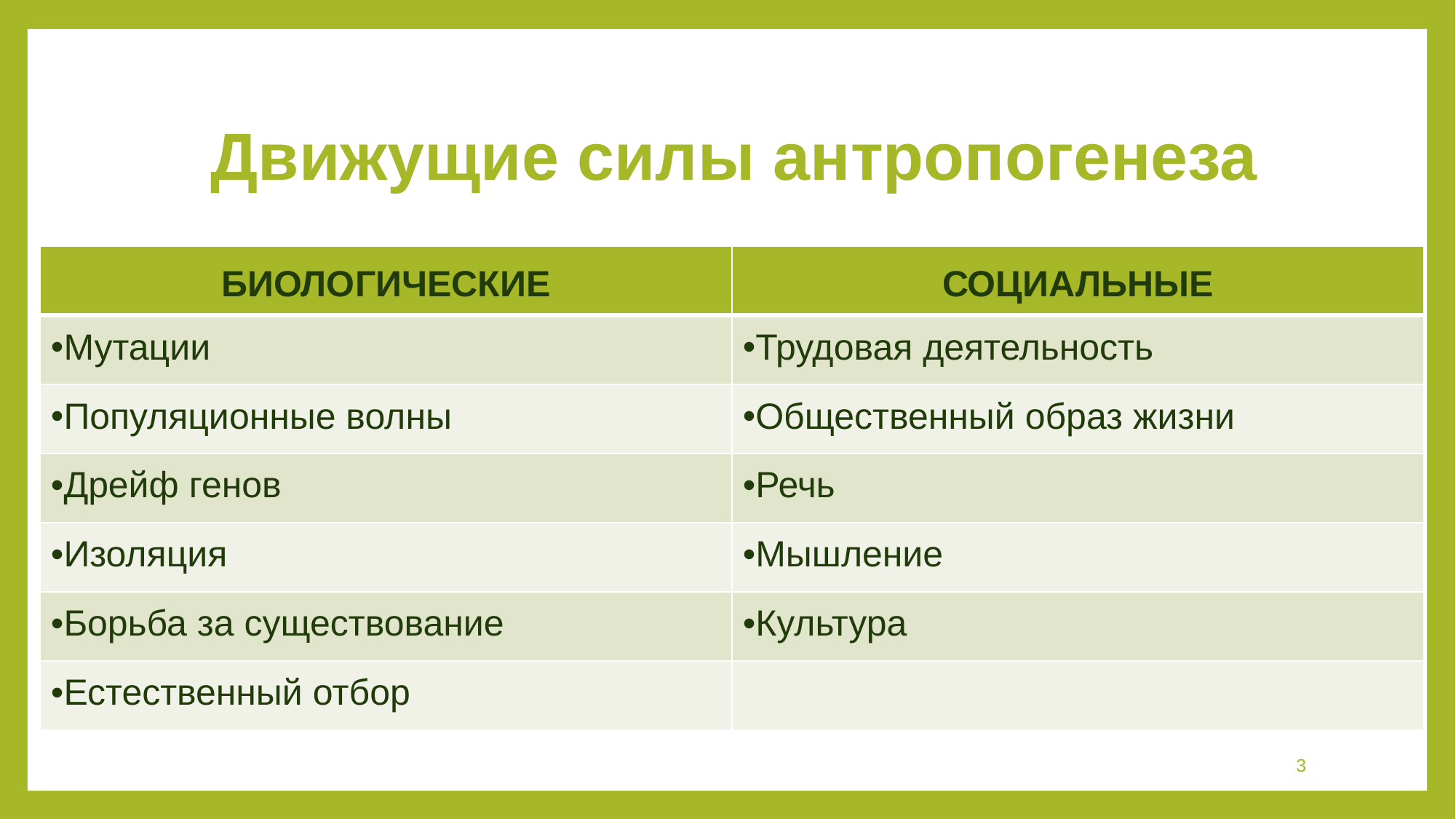

# Движущие силы антропогенеза
| БИОЛОГИЧЕСКИЕ | СОЦИАЛЬНЫЕ |
| --- | --- |
| Мутации | Трудовая деятельность |
| Популяционные волны | Общественный образ жизни |
| Дрейф генов | Речь |
| Изоляция | Мышление |
| Борьба за существование | Культура |
| Естественный отбор |  |
3